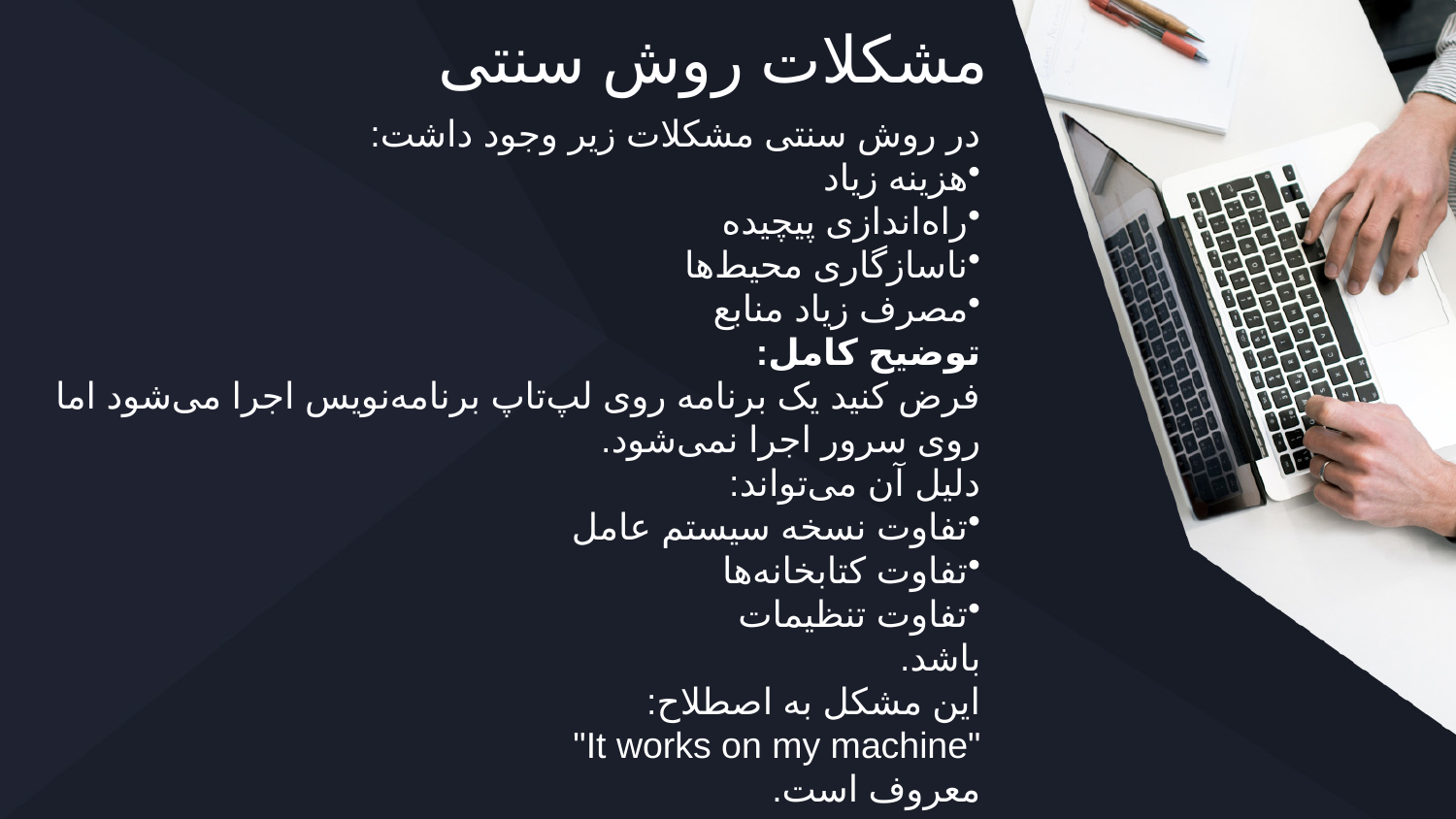

# مشکلات روش سنتی
در روش سنتی مشکلات زیر وجود داشت:
هزینه زیاد
راه‌اندازی پیچیده
ناسازگاری محیط‌ها
مصرف زیاد منابع
توضیح کامل:
فرض کنید یک برنامه روی لپ‌تاپ برنامه‌نویس اجرا می‌شود اما روی سرور اجرا نمی‌شود.
دلیل آن می‌تواند:
تفاوت نسخه سیستم عامل
تفاوت کتابخانه‌ها
تفاوت تنظیمات
باشد.
این مشکل به اصطلاح:
"It works on my machine"
معروف است.